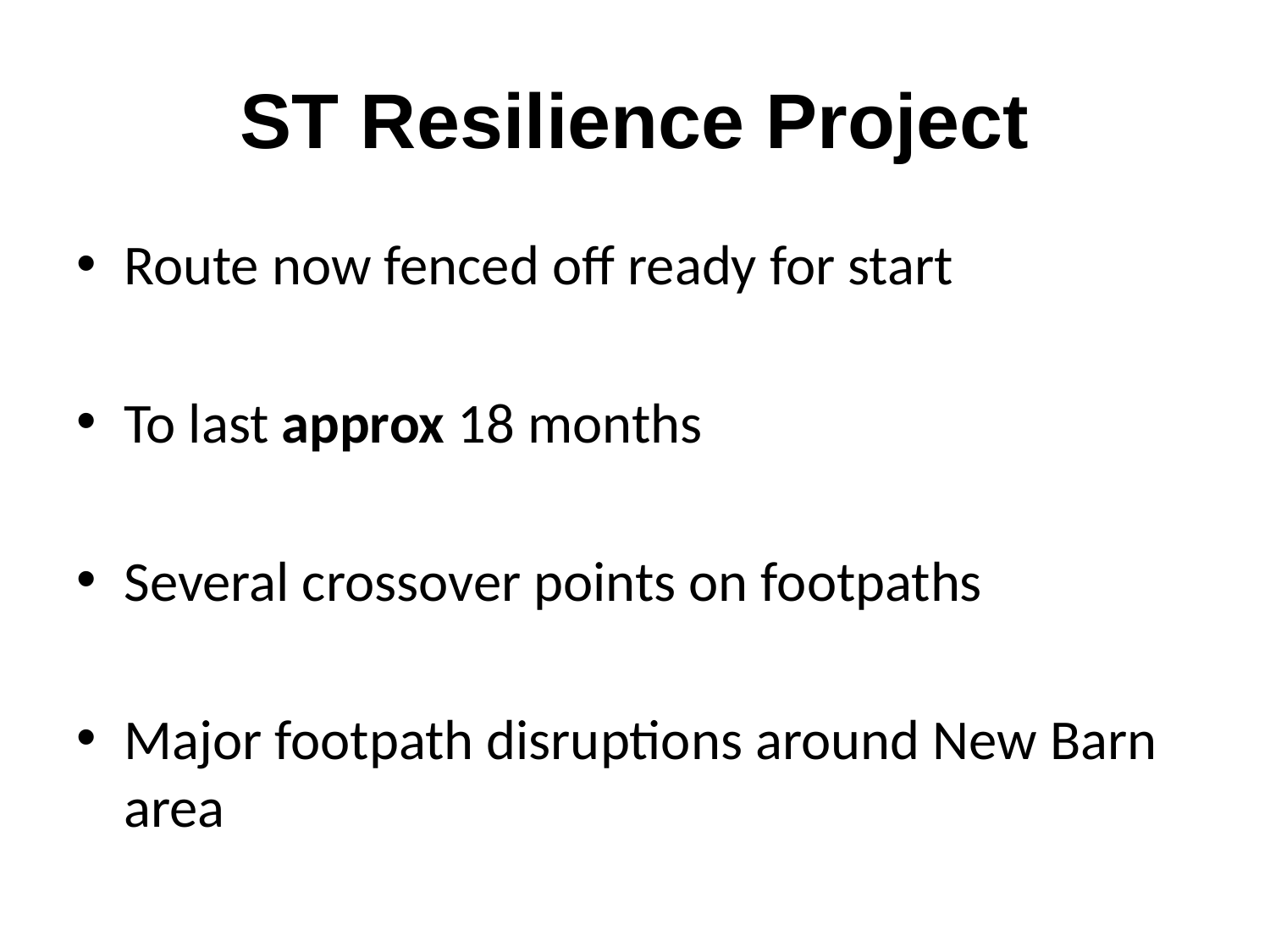

# ST Resilience Project
Route now fenced off ready for start

To last approx 18 months

Several crossover points on footpaths

Major footpath disruptions around New Barn area